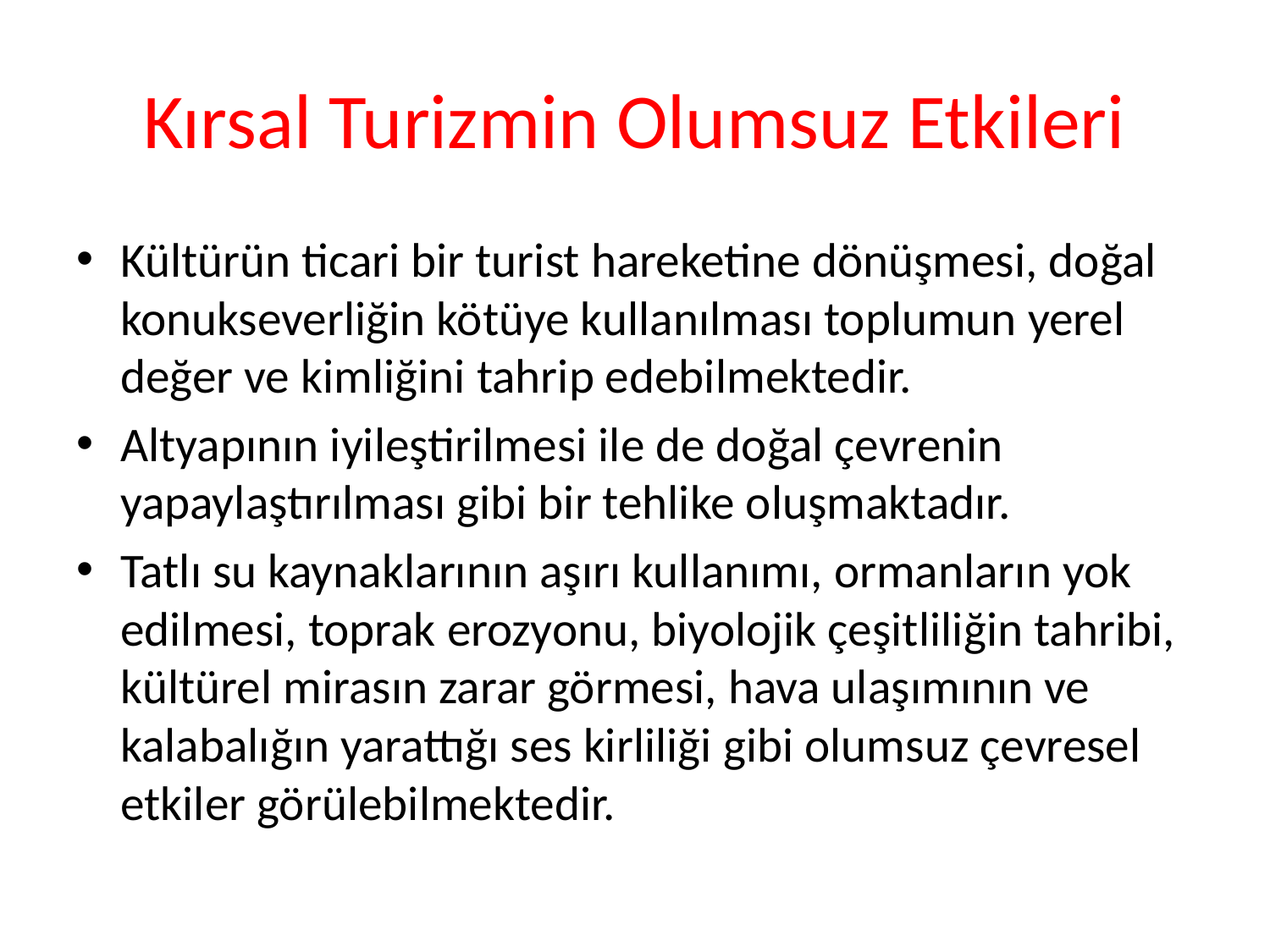

# Kırsal Turizmin Olumsuz Etkileri
Kültürün ticari bir turist hareketine dönüşmesi, doğal konukseverliğin kötüye kullanılması toplumun yerel değer ve kimliğini tahrip edebilmektedir.
Altyapının iyileştirilmesi ile de doğal çevrenin yapaylaştırılması gibi bir tehlike oluşmaktadır.
Tatlı su kaynaklarının aşırı kullanımı, ormanların yok edilmesi, toprak erozyonu, biyolojik çeşitliliğin tahribi, kültürel mirasın zarar görmesi, hava ulaşımının ve kalabalığın yarattığı ses kirliliği gibi olumsuz çevresel etkiler görülebilmektedir.